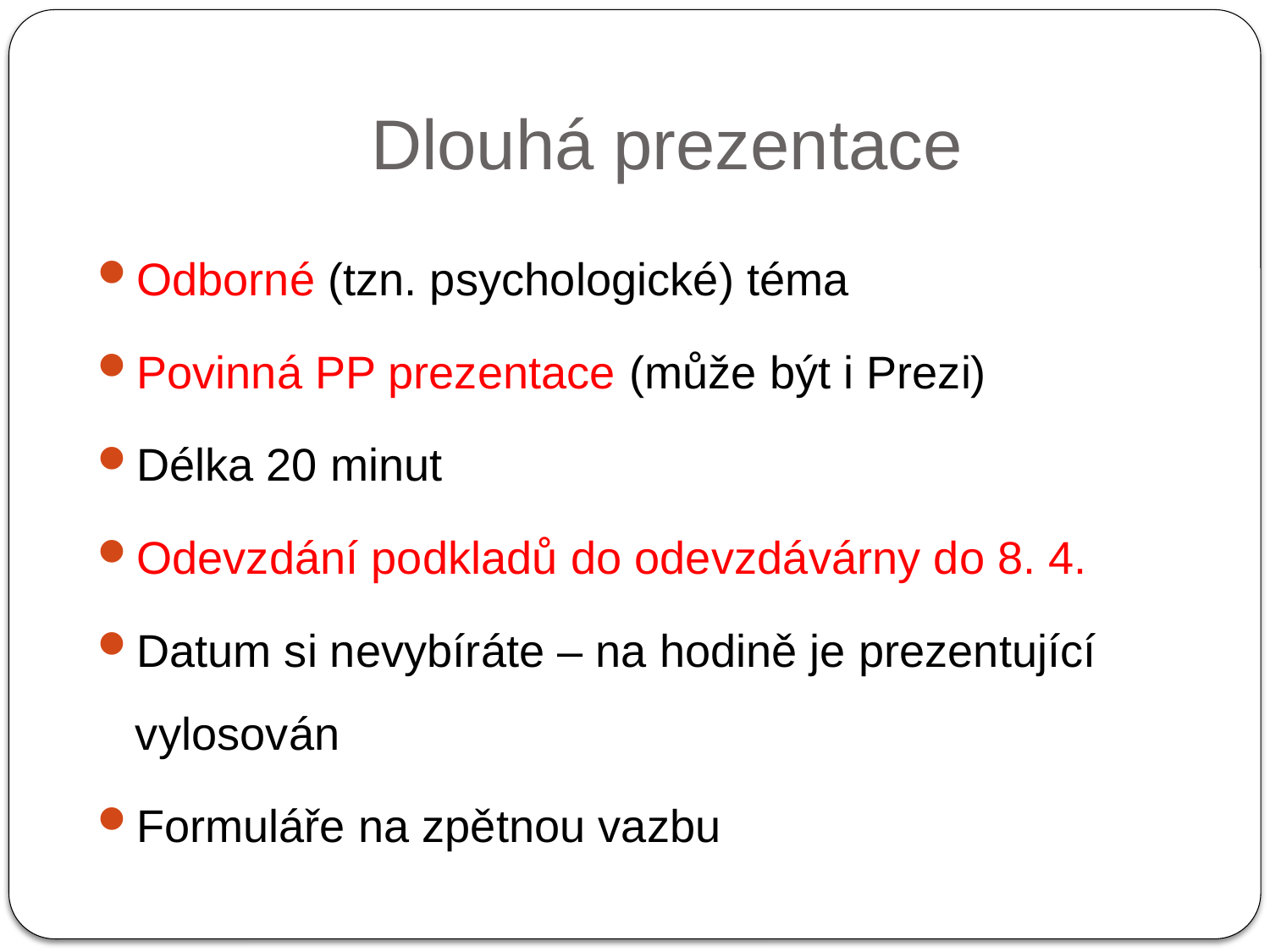

# Dlouhá prezentace
Odborné (tzn. psychologické) téma
Povinná PP prezentace (může být i Prezi)
Délka 20 minut
Odevzdání podkladů do odevzdávárny do 8. 4.
Datum si nevybíráte – na hodině je prezentující vylosován
Formuláře na zpětnou vazbu